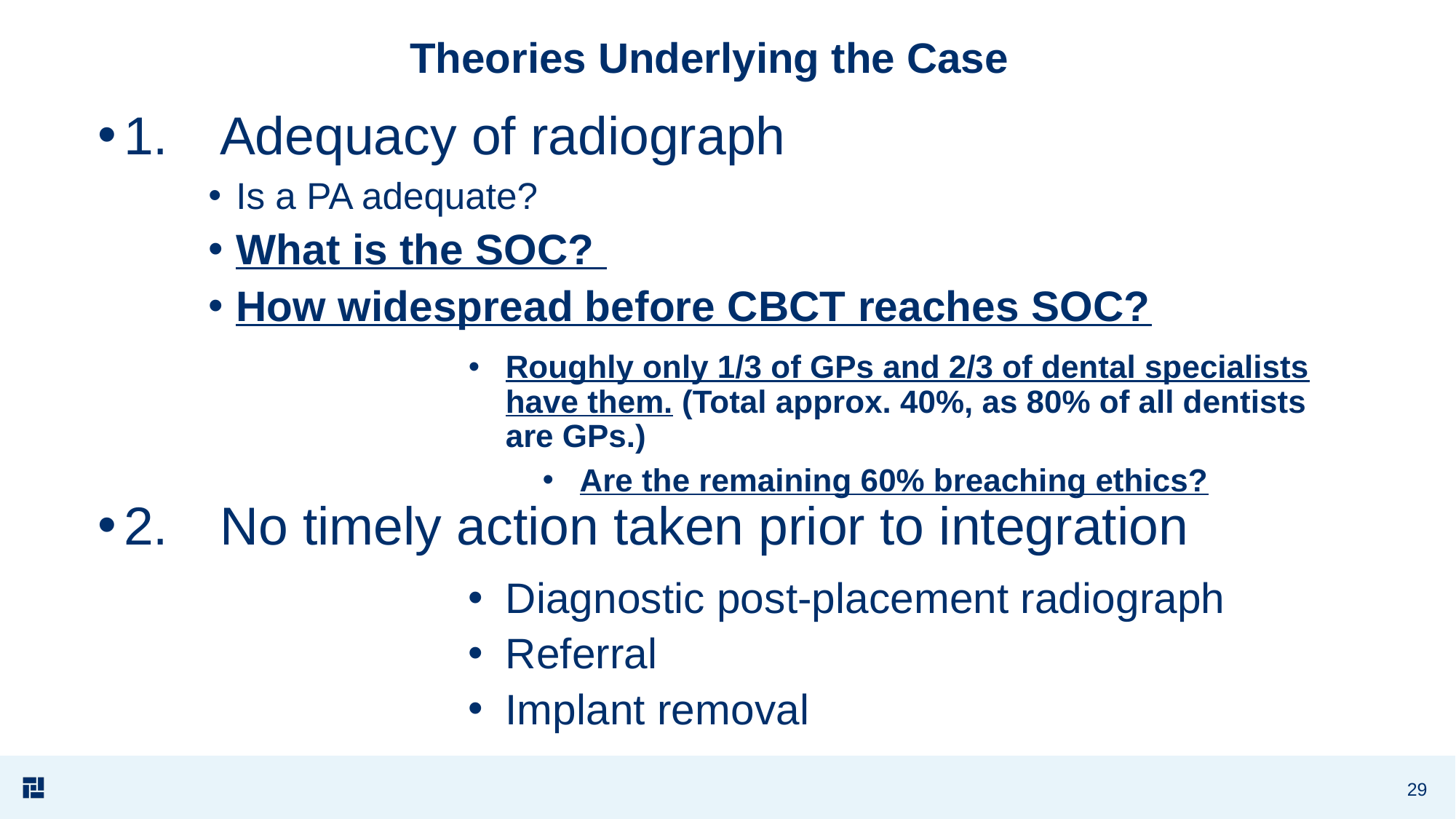

# Theories Underlying the Case
1.	Adequacy of radiograph
Is a PA adequate?
What is the SOC?
How widespread before CBCT reaches SOC?
Roughly only 1/3 of GPs and 2/3 of dental specialists have them. (Total approx. 40%, as 80% of all dentists are GPs.)
Are the remaining 60% breaching ethics?
2.	No timely action taken prior to integration
Diagnostic post-placement radiograph
Referral
Implant removal
29